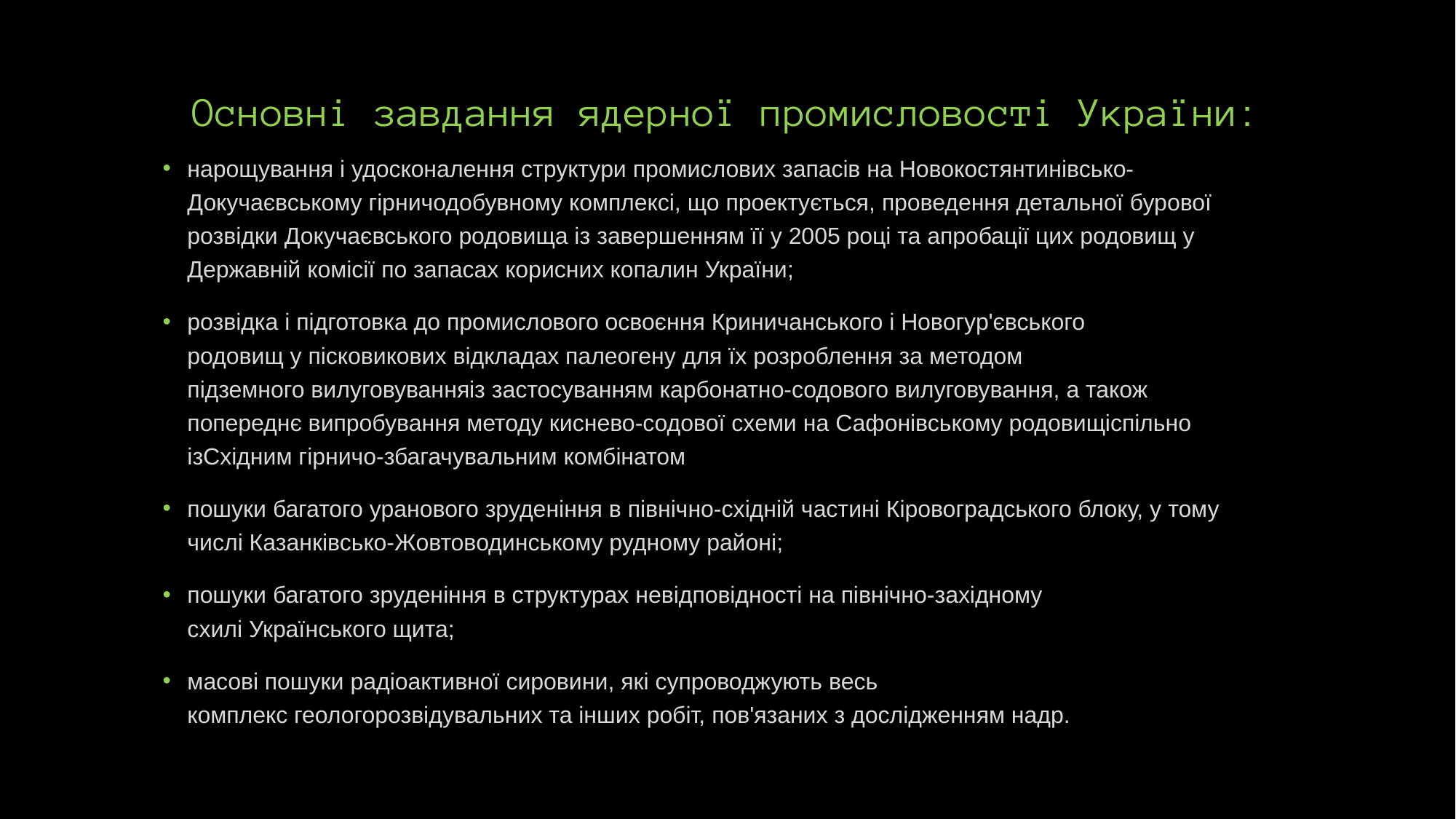

# Основні завдання ядерної промисловості України:
нарощування і удосконалення структури промислових запасів на Новокостянтинівсько-Докучаєвському гірничодобувному комплексі, що проектується, проведення детальної бурової розвідки Докучаєвського родовища із завершенням її у 2005 році та апробації цих родовищ у Державній комісії по запасах корисних копалин України;
розвідка і підготовка до промислового освоєння Криничанського і Новогур'євського родовищ у пісковикових відкладах палеогену для їх розроблення за методом підземного вилуговуванняіз застосуванням карбонатно-содового вилуговування, а також попереднє випробування методу киснево-содової схеми на Сафонівському родовищіспільно ізСхідним гірничо-збагачувальним комбінатом
пошуки багатого уранового зруденіння в північно-східній частині Кіровоградського блоку, у тому числі Казанківсько-Жовтоводинському рудному районі;
пошуки багатого зруденіння в структурах невідповідності на північно-західному схилі Українського щита;
масові пошуки радіоактивної сировини, які супроводжують весь комплекс геологорозвідувальних та інших робіт, пов'язаних з дослідженням надр.